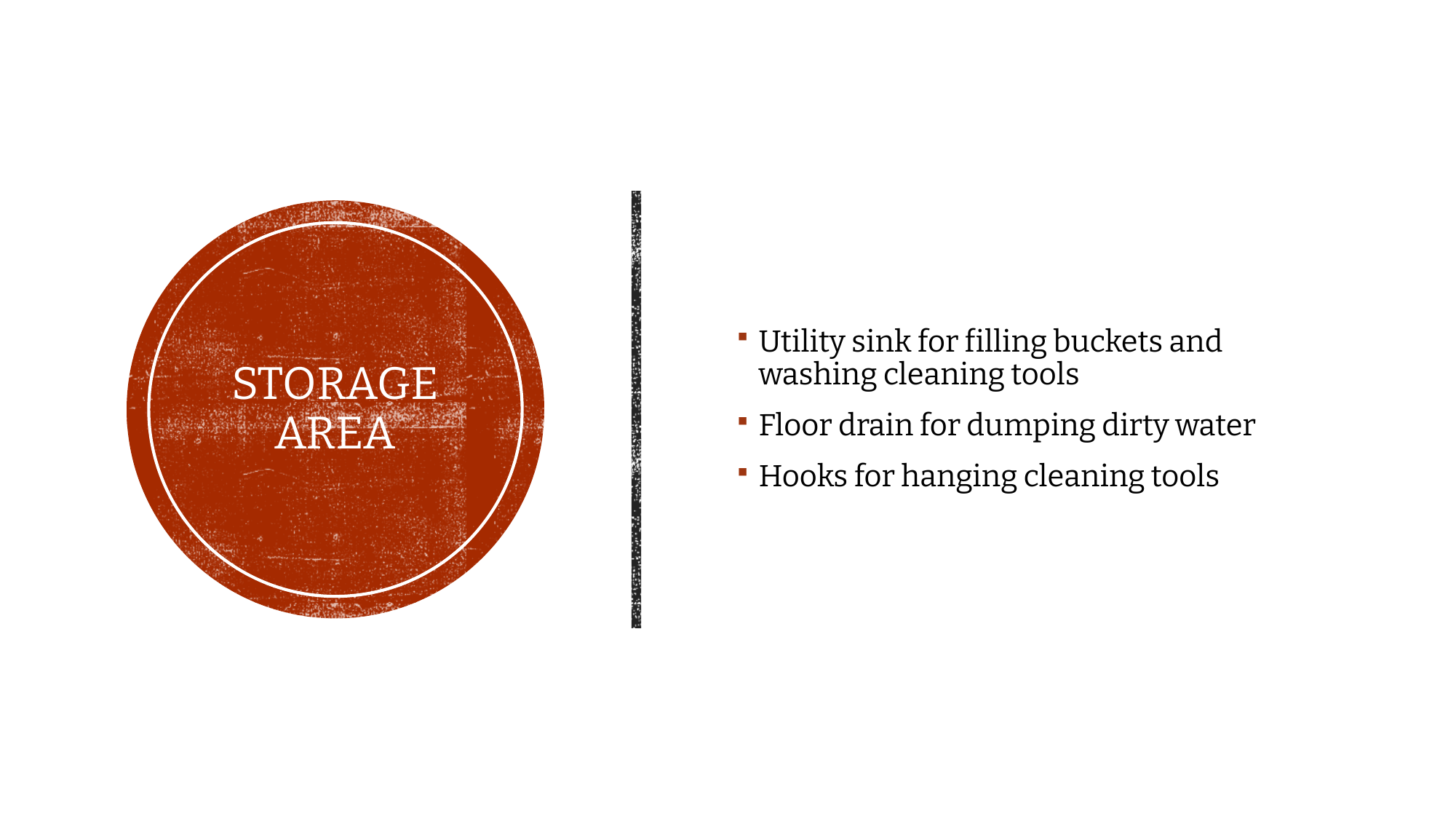

Utility sink for filling buckets and washing cleaning tools
Floor drain for dumping dirty water
Hooks for hanging cleaning tools

# Storage area